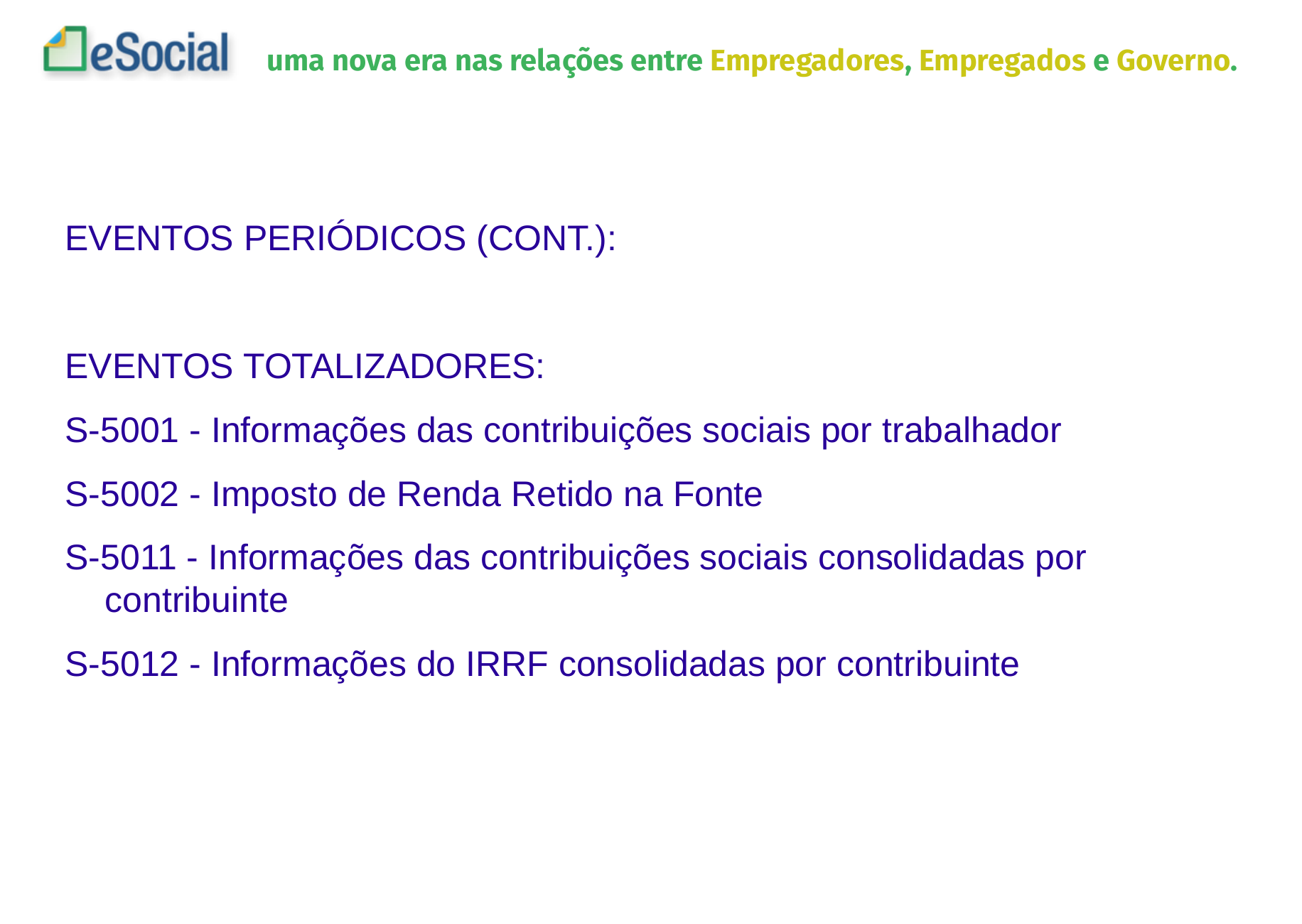

EVENTOS PERIÓDICOS (CONT.):

EVENTOS TOTALIZADORES:
S-5001 - Informações das contribuições sociais por trabalhador
S-5002 - Imposto de Renda Retido na Fonte
S-5011 - Informações das contribuições sociais consolidadas por contribuinte
S-5012 - Informações do IRRF consolidadas por contribuinte